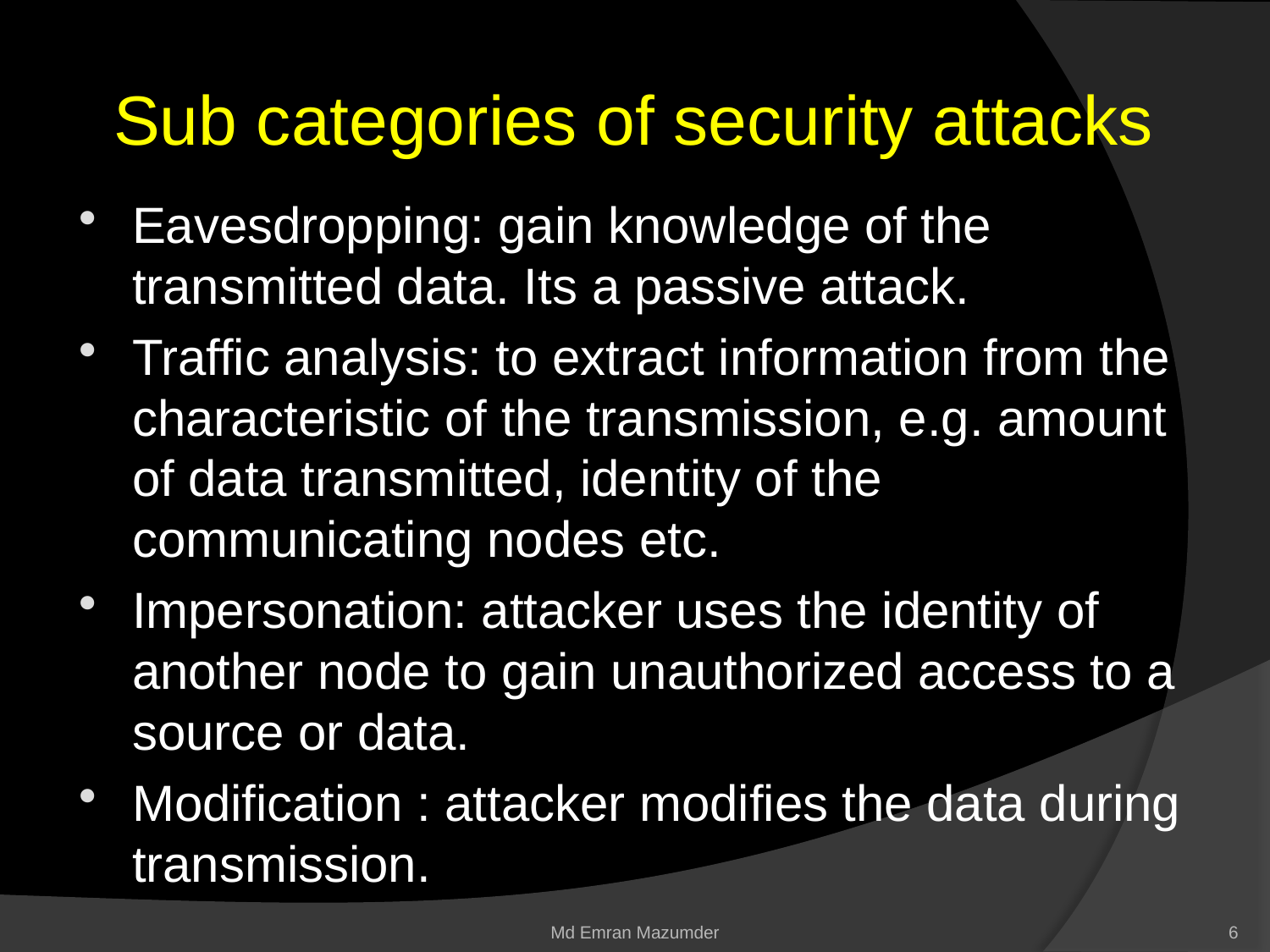

# Sub categories of security attacks
Eavesdropping: gain knowledge of the transmitted data. Its a passive attack.
Traffic analysis: to extract information from the characteristic of the transmission, e.g. amount of data transmitted, identity of the communicating nodes etc.
Impersonation: attacker uses the identity of another node to gain unauthorized access to a source or data.
Modification : attacker modifies the data during transmission.
Md Emran Mazumder
6